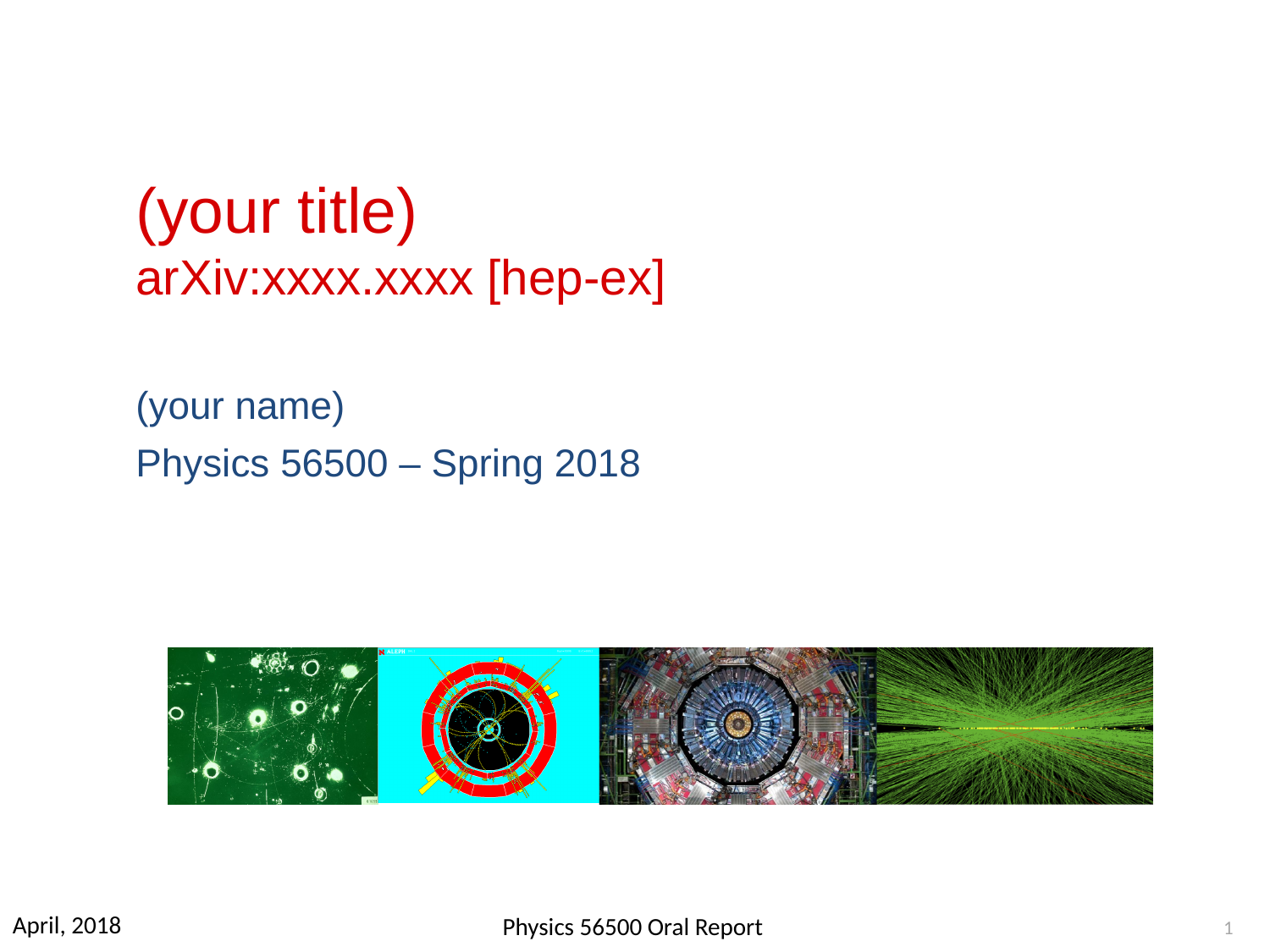

# (your title) arXiv:xxxx.xxxx [hep-ex]
(your name)
Physics 56500 – Spring 2018
1
April, 2018
Physics 56500 Oral Report